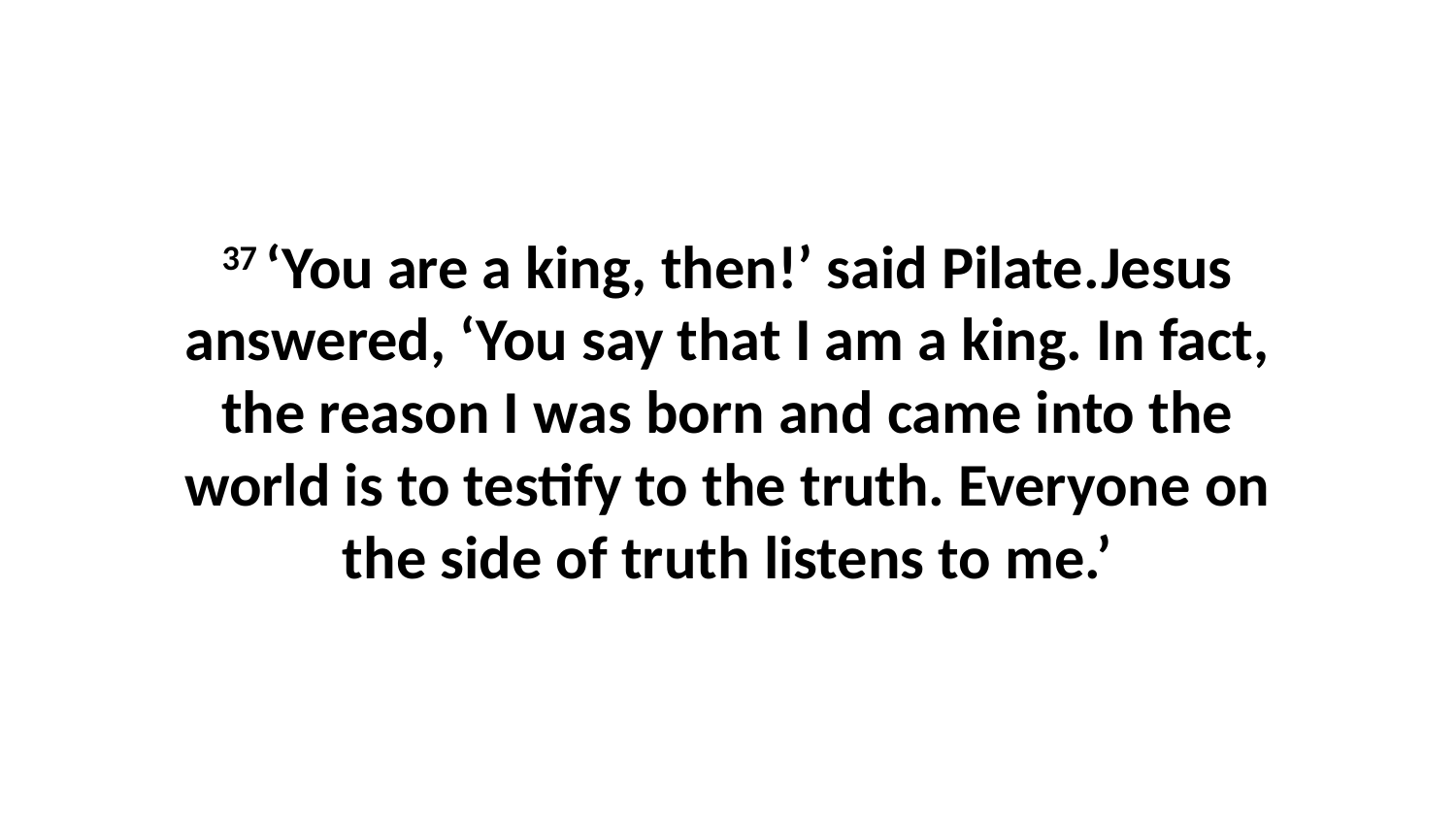

37 ‘You are a king, then!’ said Pilate.Jesus answered, ‘You say that I am a king. In fact, the reason I was born and came into the world is to testify to the truth. Everyone on the side of truth listens to me.’